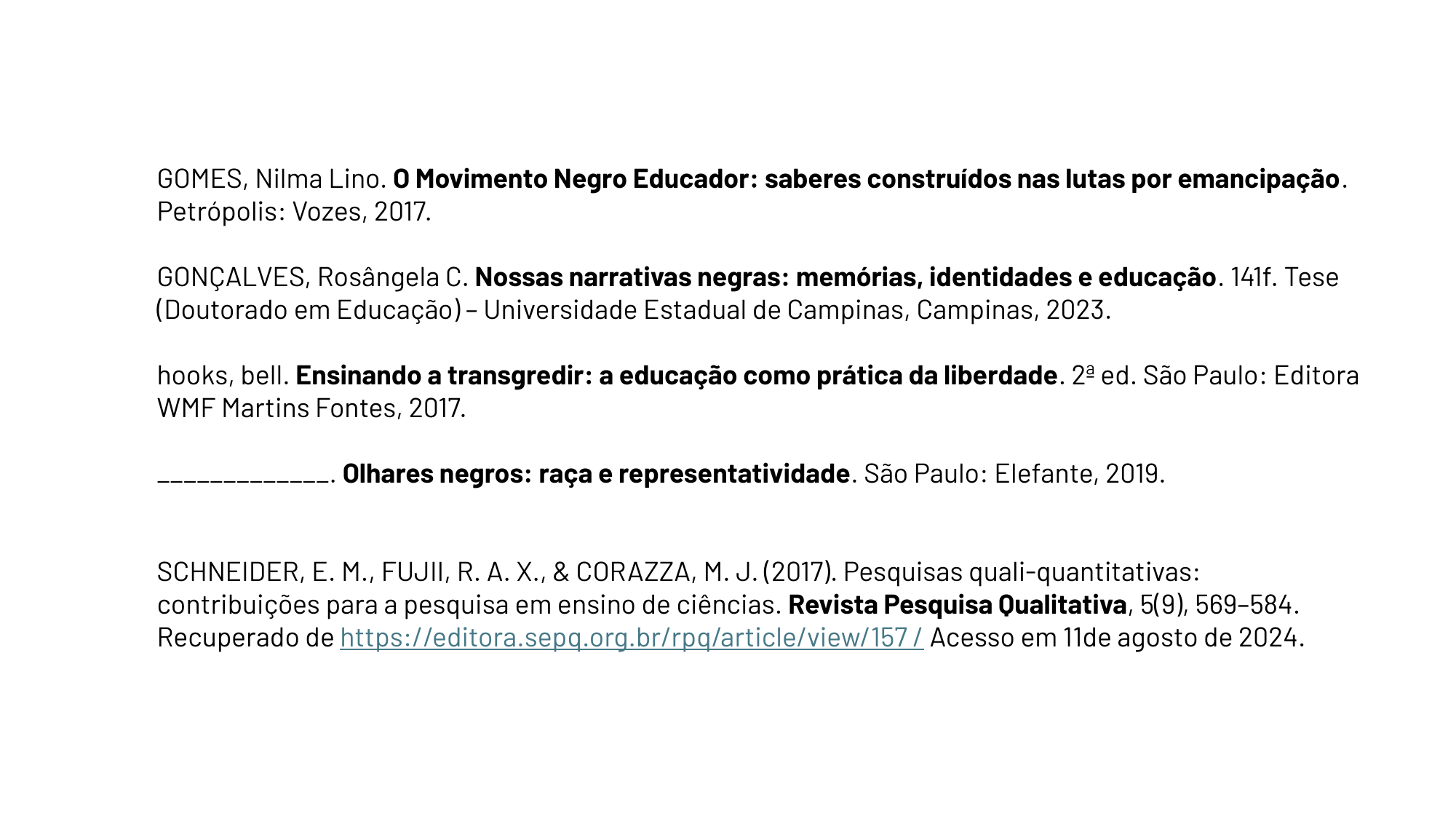

GOMES, Nilma Lino. O Movimento Negro Educador: saberes construídos nas lutas por emancipação. Petrópolis: Vozes, 2017.

GONÇALVES, Rosângela C. Nossas narrativas negras: memórias, identidades e educação. 141f. Tese (Doutorado em Educação) – Universidade Estadual de Campinas, Campinas, 2023.

hooks, bell. Ensinando a transgredir: a educação como prática da liberdade. 2ª ed. São Paulo: Editora WMF Martins Fontes, 2017.

_____________. Olhares negros: raça e representatividade. São Paulo: Elefante, 2019.

SCHNEIDER, E. M., FUJII, R. A. X., & CORAZZA, M. J. (2017). Pesquisas quali-quantitativas: contribuições para a pesquisa em ensino de ciências. Revista Pesquisa Qualitativa, 5(9), 569–584. Recuperado de https://editora.sepq.org.br/rpq/article/view/157 / Acesso em 11de agosto de 2024.